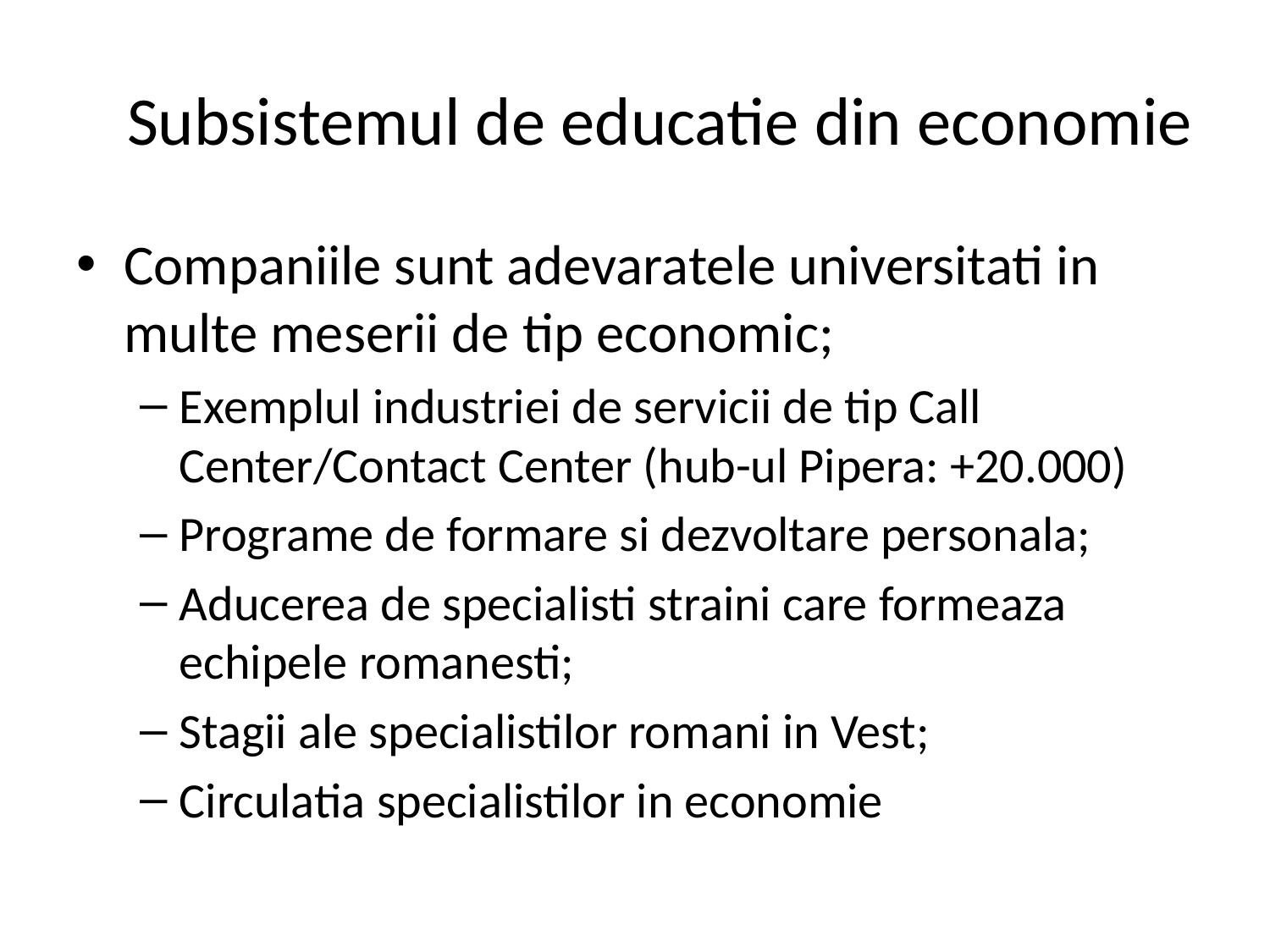

# Subsistemul de educatie din economie
Companiile sunt adevaratele universitati in multe meserii de tip economic;
Exemplul industriei de servicii de tip Call Center/Contact Center (hub-ul Pipera: +20.000)
Programe de formare si dezvoltare personala;
Aducerea de specialisti straini care formeaza echipele romanesti;
Stagii ale specialistilor romani in Vest;
Circulatia specialistilor in economie